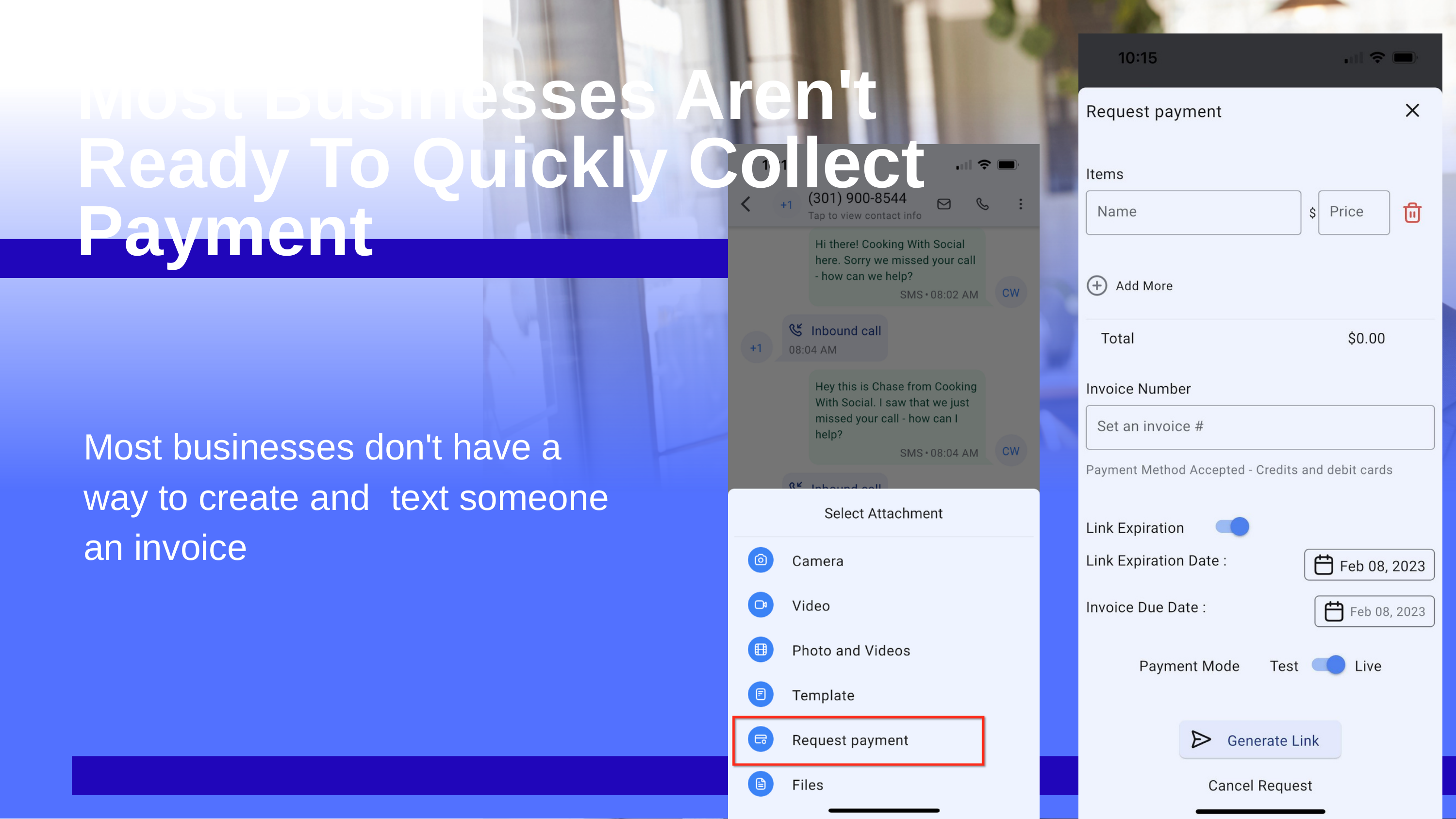

Most Businesses Aren't Ready To Quickly Collect Payment

Most businesses don't have a way to create and  text someone an invoice